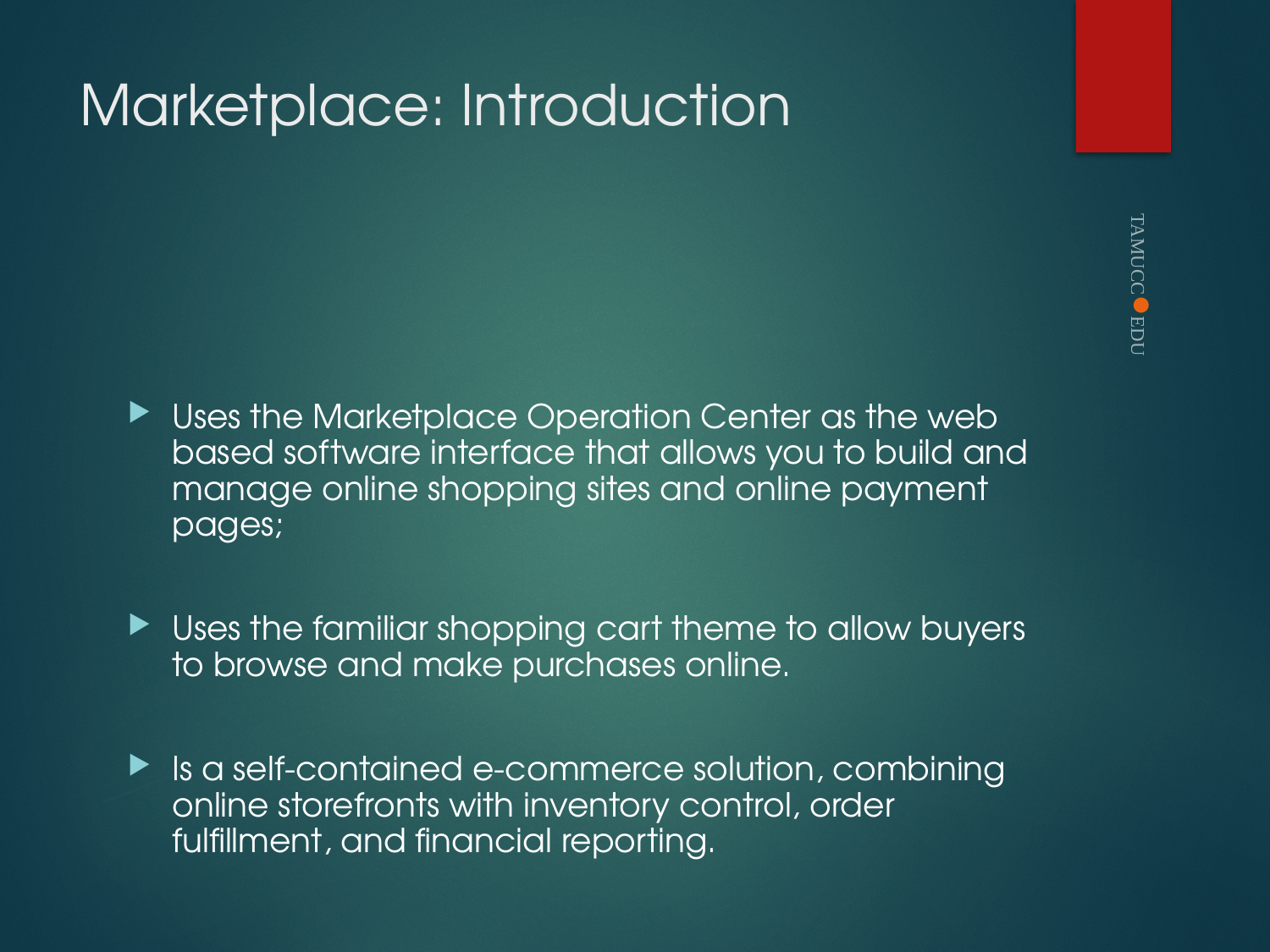

# Marketplace: Introduction

Uses the Marketplace Operation Center as the web based software interface that allows you to build and manage online shopping sites and online payment pages;

Uses the familiar shopping cart theme to allow buyers to browse and make purchases online.

Is a self-contained e-commerce solution, combining online storefronts with inventory control, order fulfillment, and financial reporting.

TAMUCC●EDU